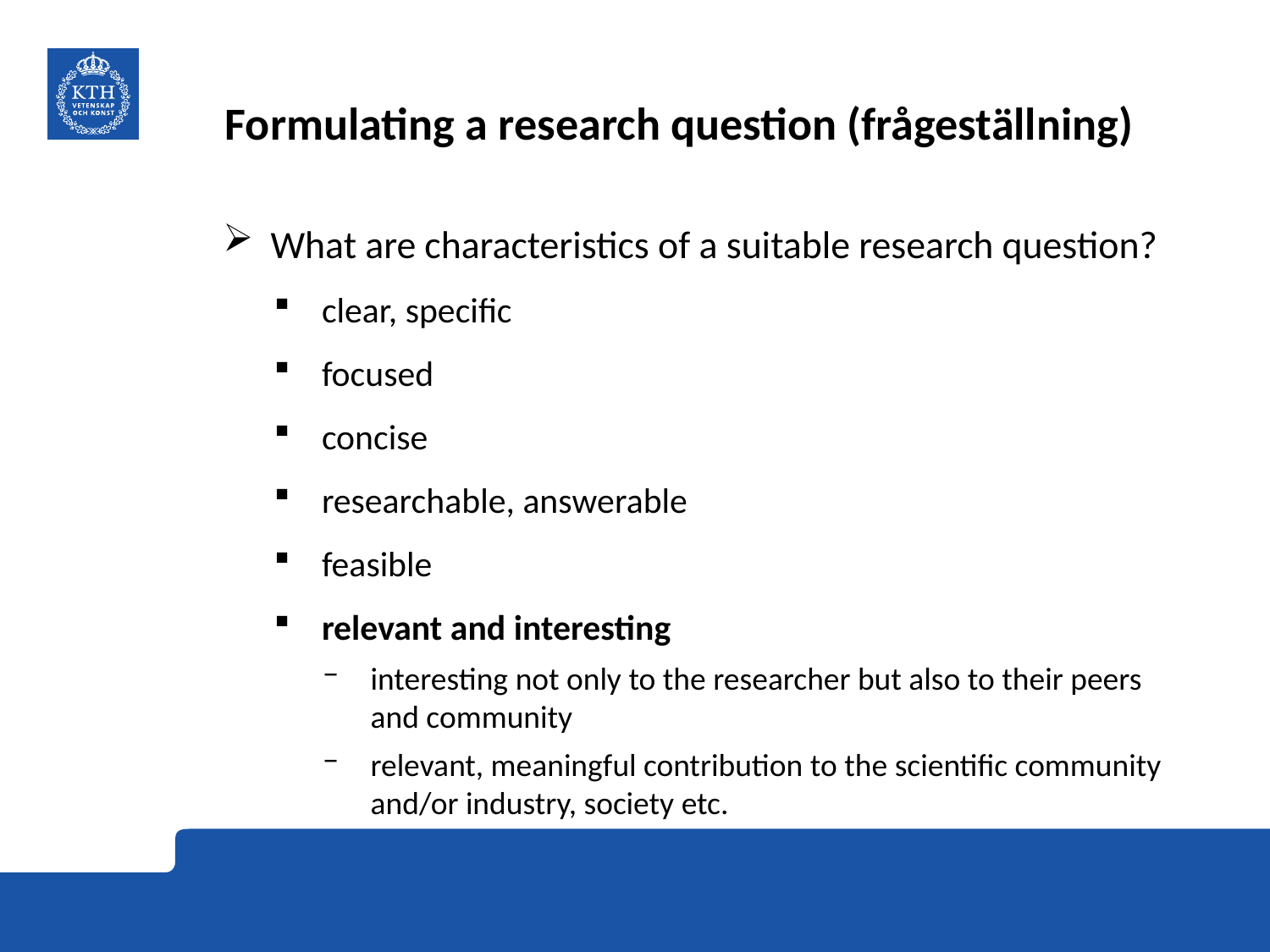

# Formulating a research question (frågeställning)
What are characteristics of a suitable research question?
clear, specific
focused
concise
researchable, answerable
feasible
relevant and interesting
interesting not only to the researcher but also to their peers and community
relevant, meaningful contribution to the scientific community and/or industry, society etc.